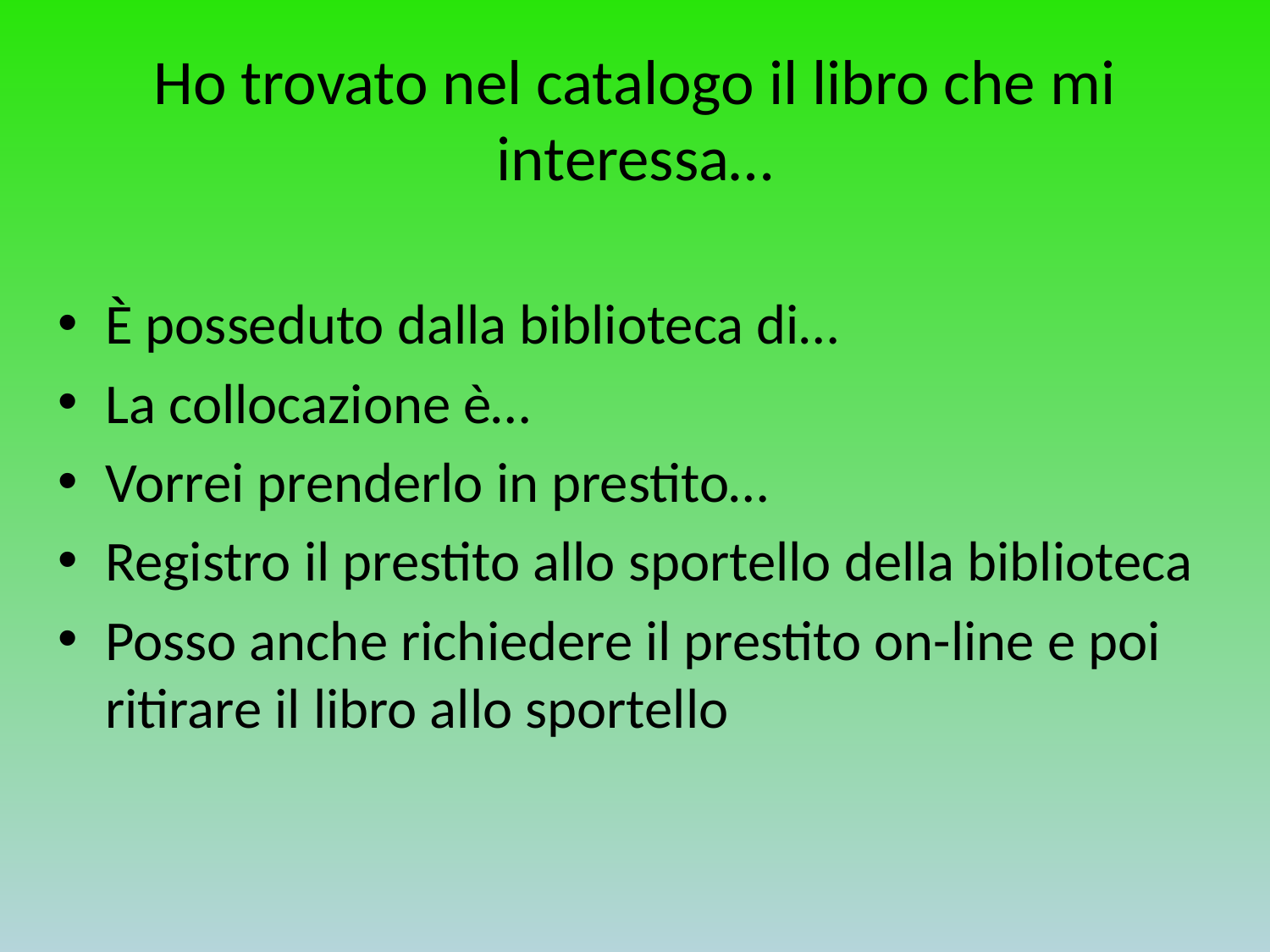

# Ho trovato nel catalogo il libro che mi interessa…
È posseduto dalla biblioteca di…
La collocazione è…
Vorrei prenderlo in prestito…
Registro il prestito allo sportello della biblioteca
Posso anche richiedere il prestito on-line e poi ritirare il libro allo sportello